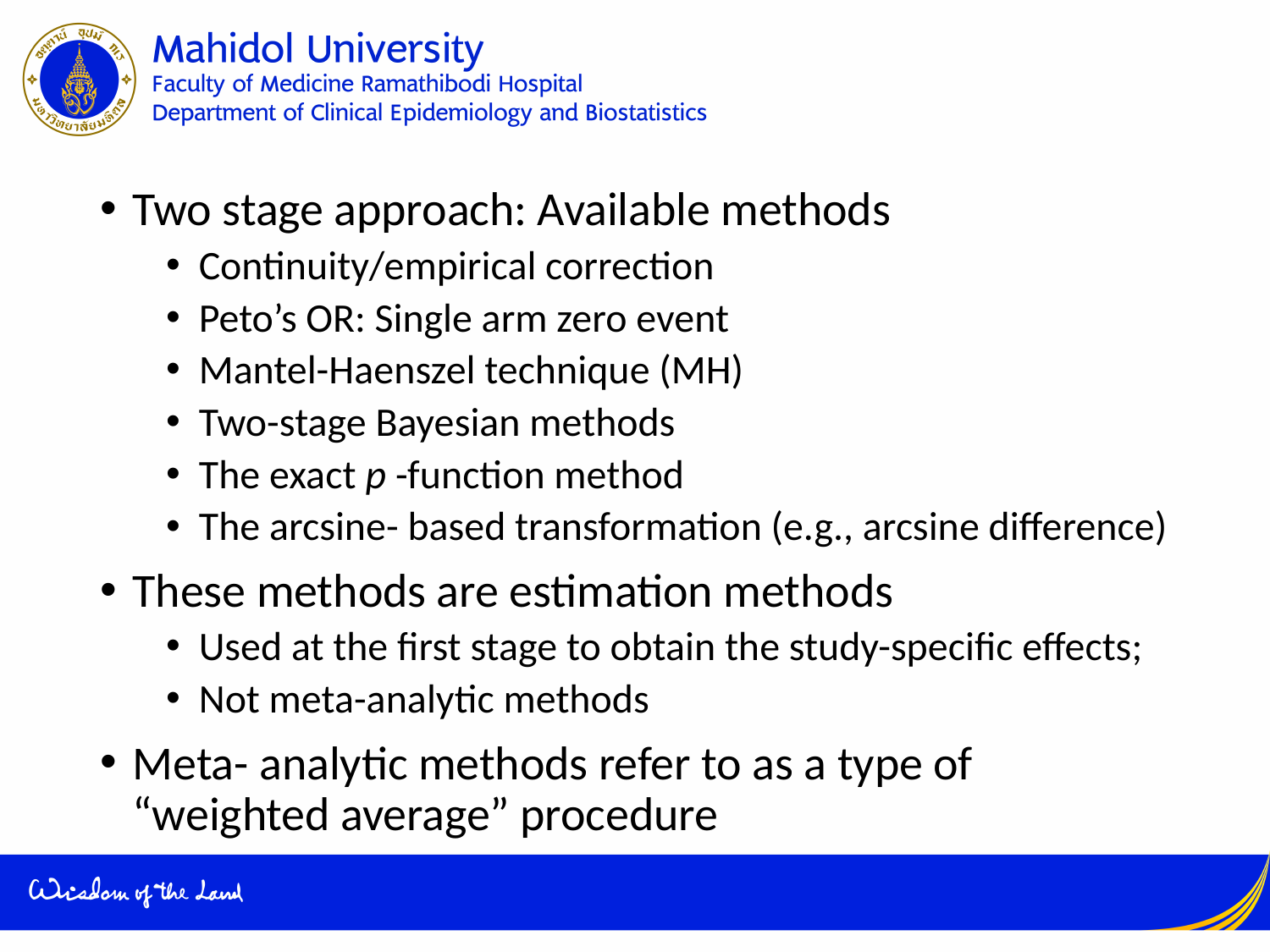

Two stage approach: Available methods
Continuity/empirical correction
Peto’s OR: Single arm zero event
Mantel-Haenszel technique (MH)
Two-stage Bayesian methods
The exact p -function method
The arcsine- based transformation (e.g., arcsine difference)
These methods are estimation methods
Used at the first stage to obtain the study-specific effects;
Not meta-analytic methods
Meta- analytic methods refer to as a type of “weighted average” procedure